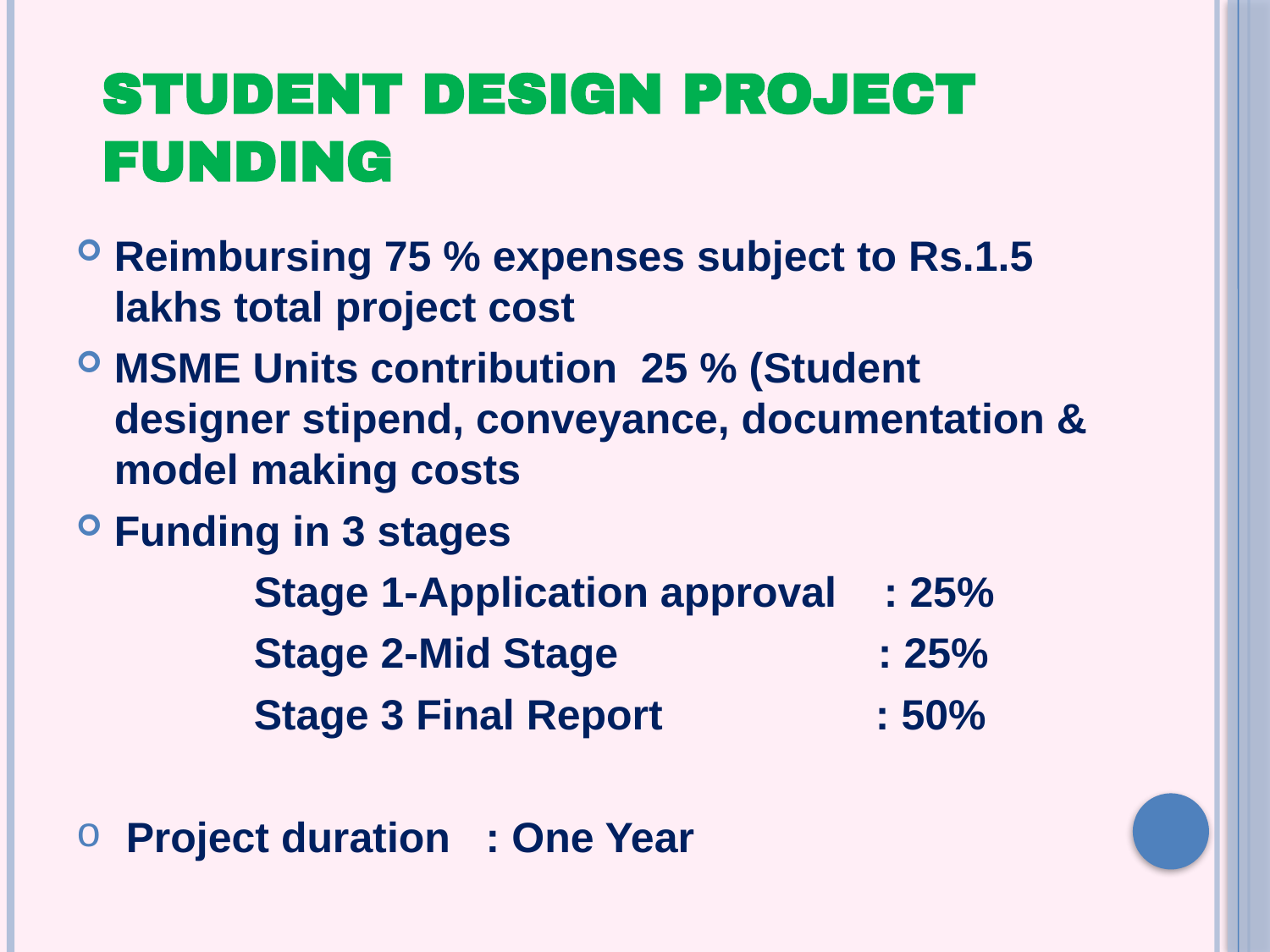

# Student design project funding
Reimbursing 75 % expenses subject to Rs.1.5 lakhs total project cost
MSME Units contribution  25 % (Student designer stipend, conveyance, documentation & model making costs
Funding in 3 stages
               Stage 1-Application approval    : 25%
               Stage 2-Mid Stage                      : 25%
               Stage 3 Final Report                  : 50%

 Project duration   : One Year